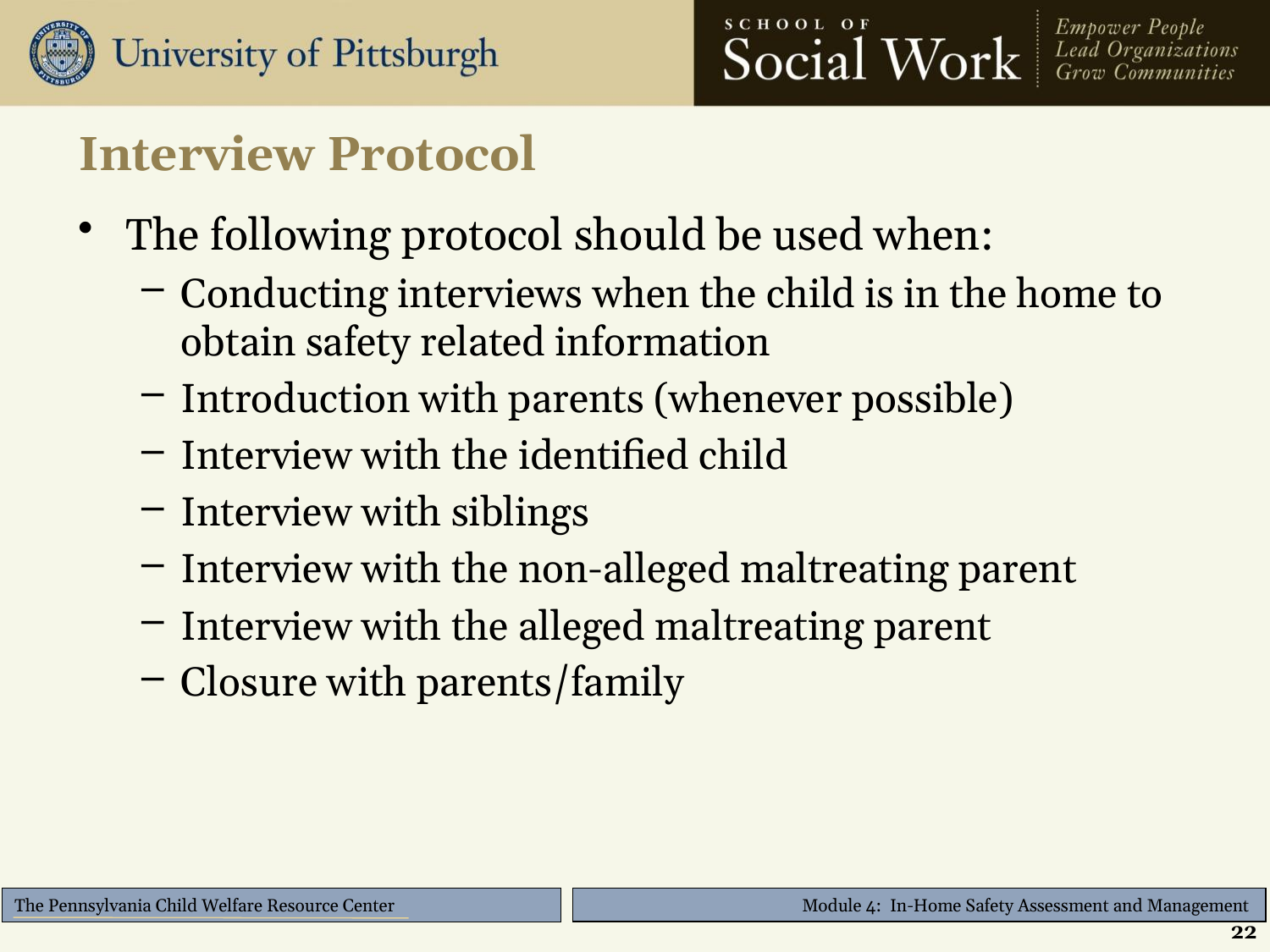

# Interview Protocol
The following protocol should be used when:
Conducting interviews when the child is in the home to obtain safety related information
Introduction with parents (whenever possible)
Interview with the identified child
Interview with siblings
Interview with the non-alleged maltreating parent
Interview with the alleged maltreating parent
Closure with parents/family
22